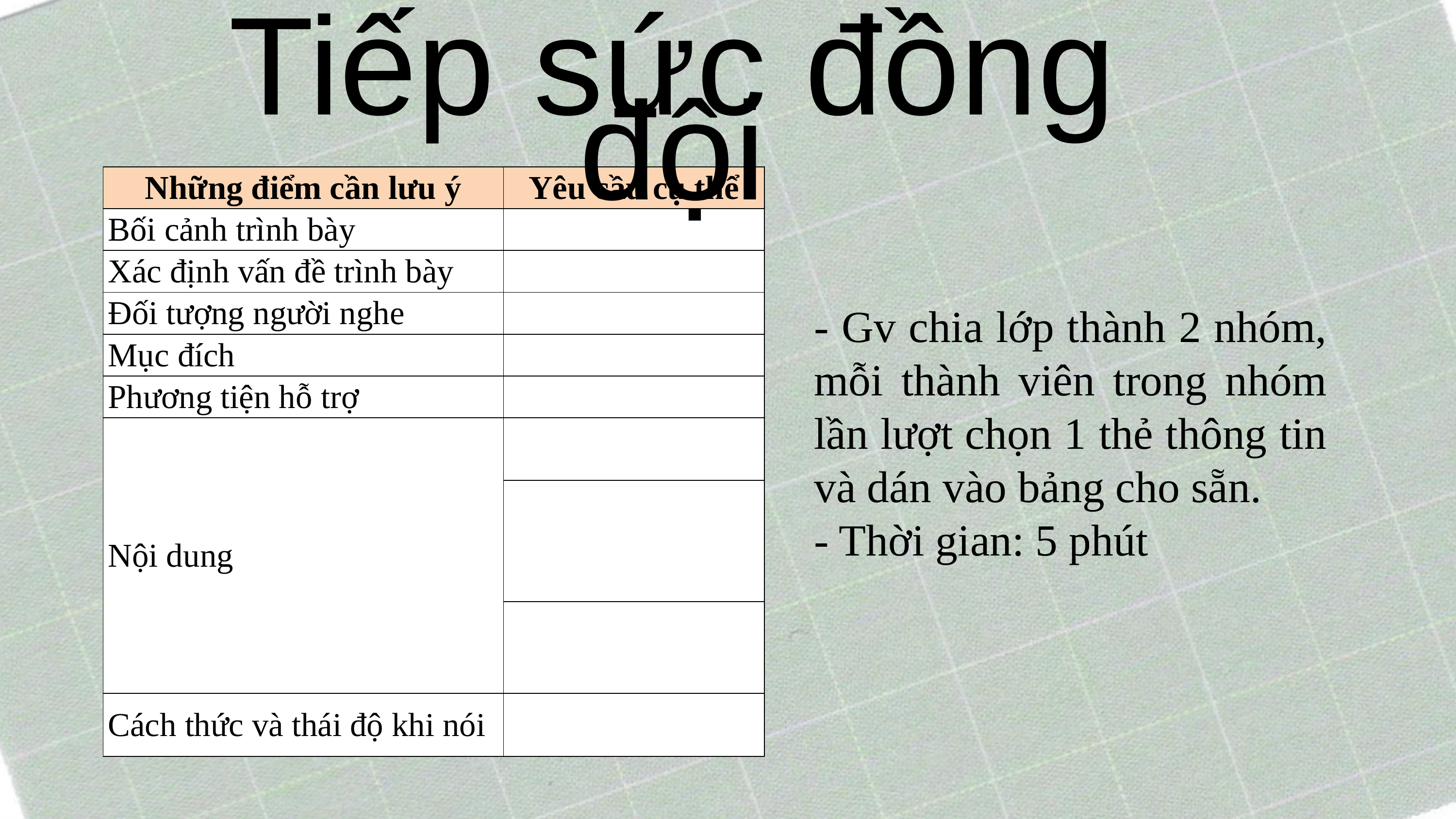

Tiếp sức đồng đội
| Những điểm cần lưu ý | Yêu cầu cụ thể |
| --- | --- |
| Bối cảnh trình bày |  |
| Xác định vấn đề trình bày |  |
| Đối tượng người nghe |  |
| Mục đích |  |
| Phương tiện hỗ trợ |  |
| Nội dung |  |
|  |  |
|  |  |
| Cách thức và thái độ khi nói |  |
- Gv chia lớp thành 2 nhóm, mỗi thành viên trong nhóm lần lượt chọn 1 thẻ thông tin và dán vào bảng cho sẵn.
- Thời gian: 5 phút